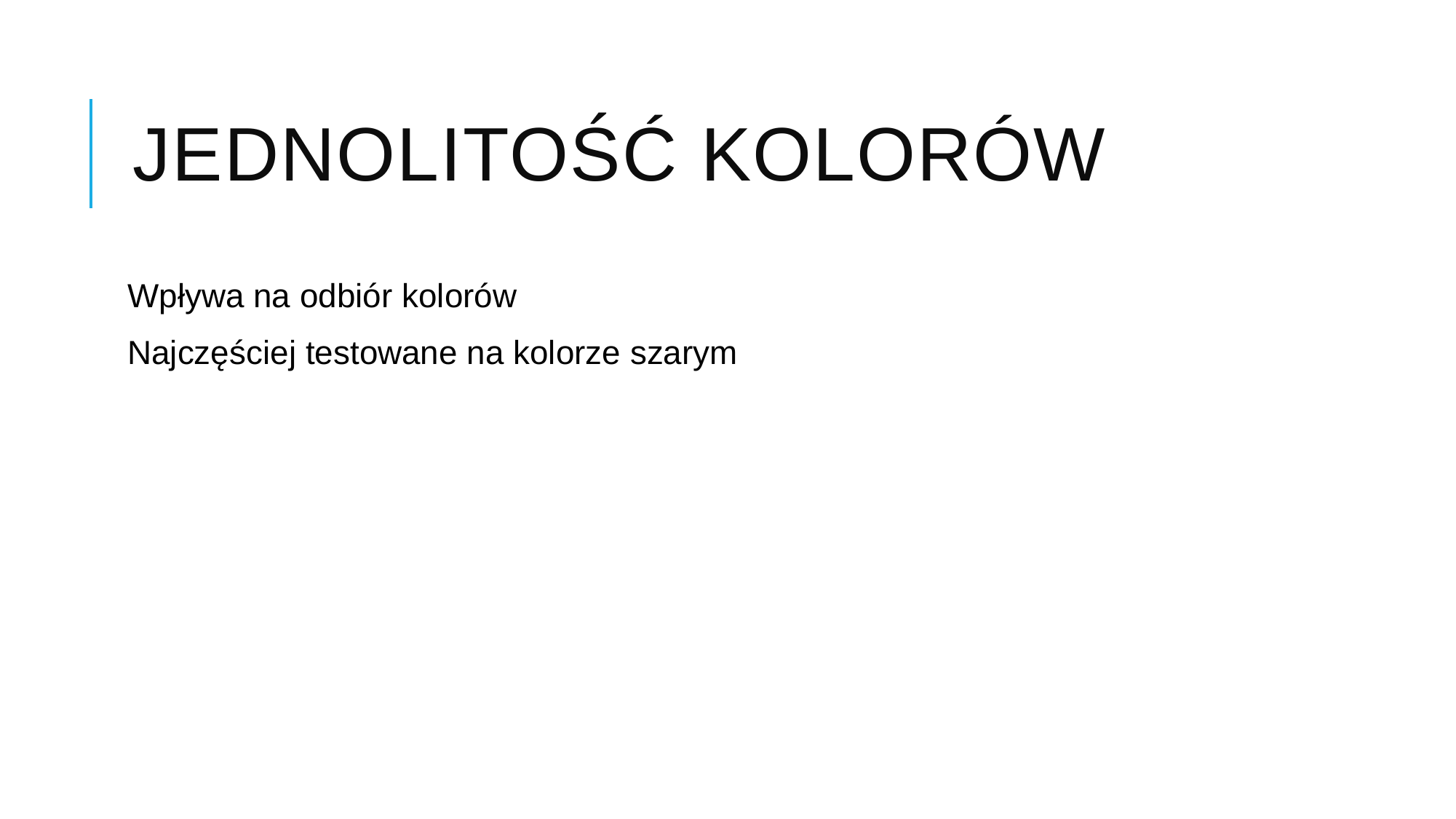

# Jednolitość kolorów
Wpływa na odbiór kolorów
Najczęściej testowane na kolorze szarym